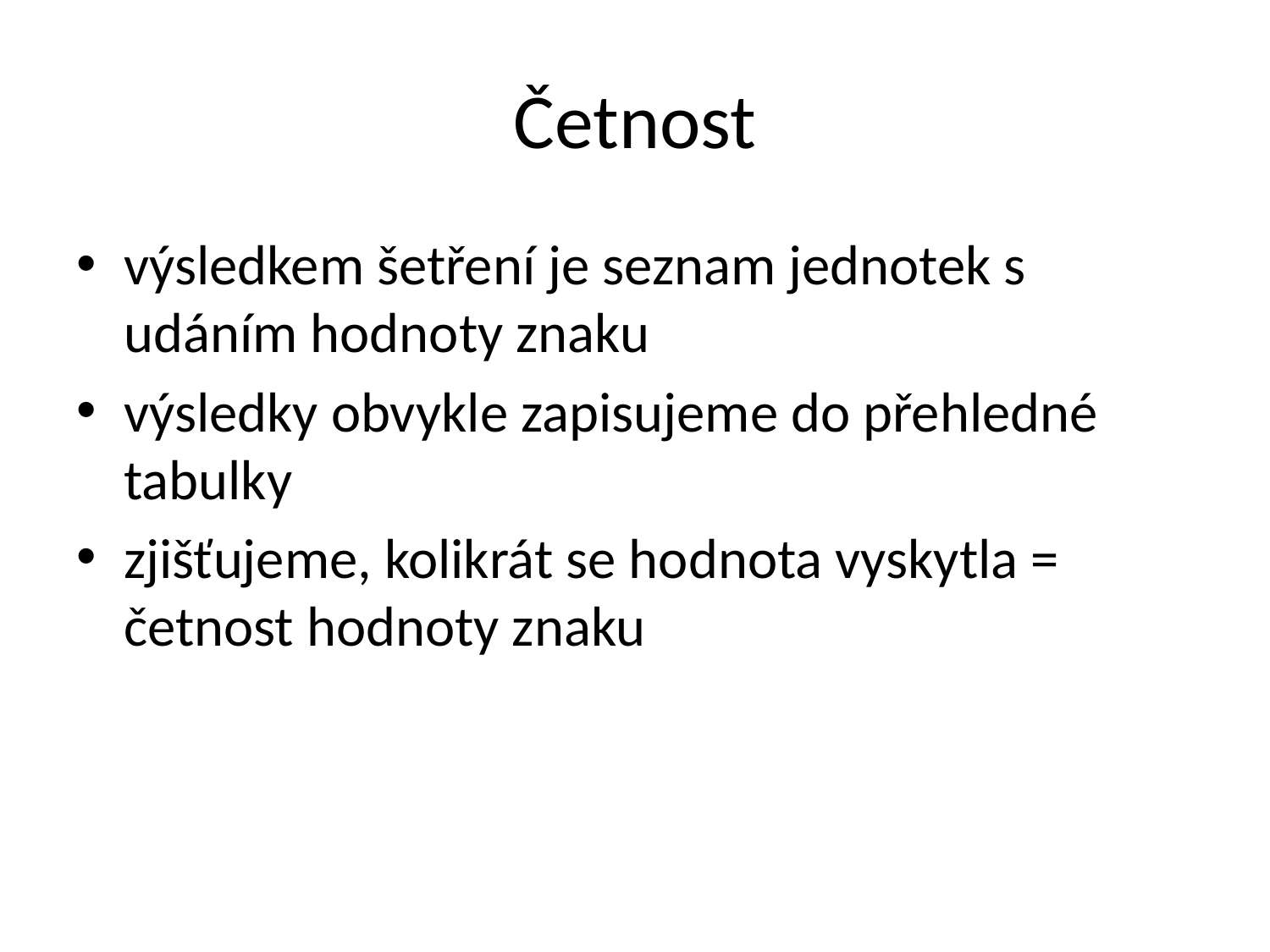

# Četnost
výsledkem šetření je seznam jednotek s  udáním hodnoty znaku
výsledky obvykle zapisujeme do přehledné tabulky
zjišťujeme, kolikrát se hodnota vyskytla = četnost hodnoty znaku